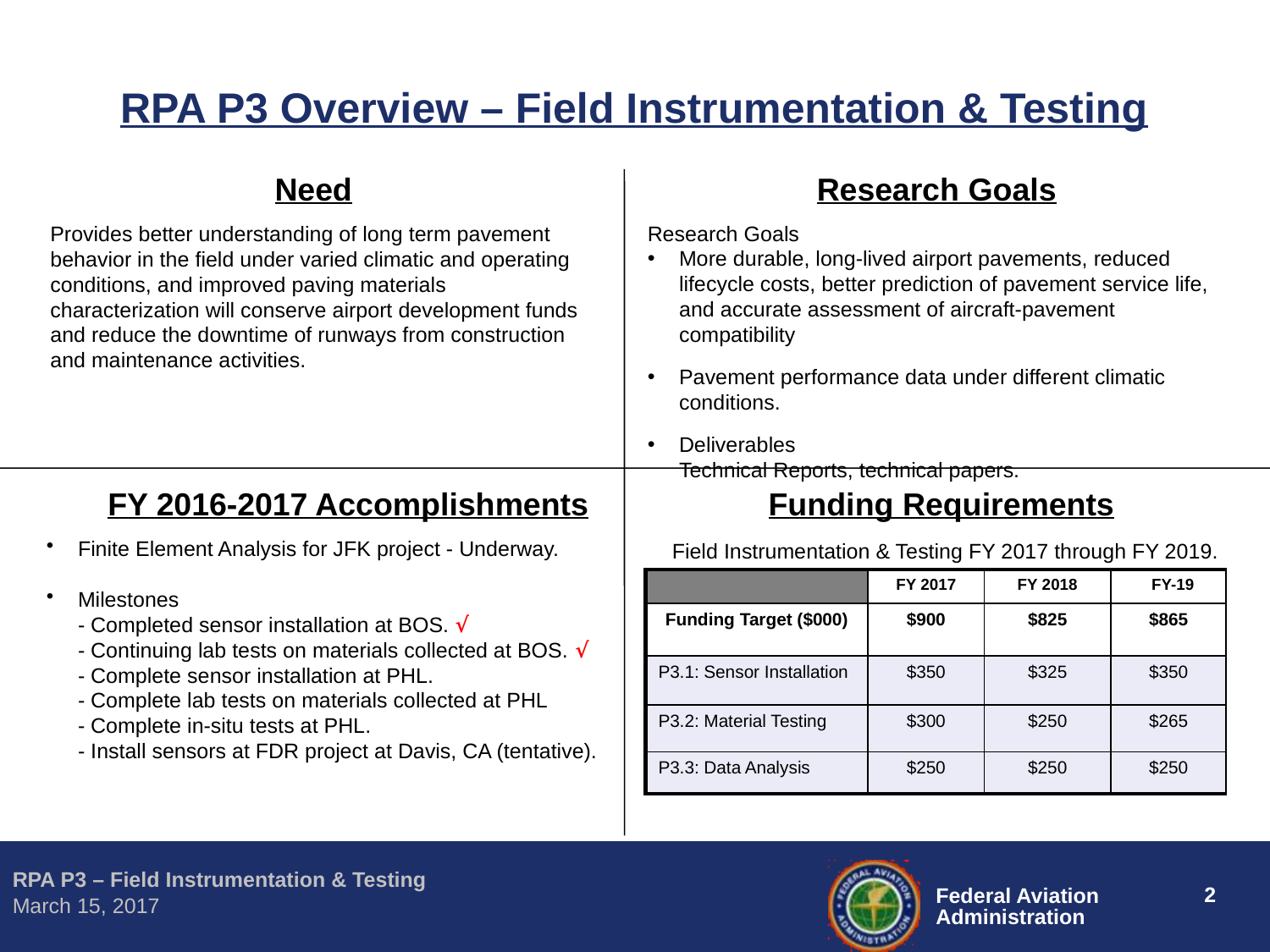

# RPA P3 Overview – Field Instrumentation & Testing
Need
Research Goals

Research Goals
More durable, long-lived airport pavements, reduced lifecycle costs, better prediction of pavement service life, and accurate assessment of aircraft-pavement compatibility

Pavement performance data under different climatic conditions.

Deliverables
	Technical Reports, technical papers.
Provides better understanding of long term pavement behavior in the field under varied climatic and operating conditions, and improved paving materials characterization will conserve airport development funds and reduce the downtime of runways from construction and maintenance activities.

FY 2016-2017 Accomplishments
Funding Requirements
Finite Element Analysis for JFK project - Underway.

Milestones
	- Completed sensor installation at BOS. √
	- Continuing lab tests on materials collected at BOS. √
	- Complete sensor installation at PHL.
	- Complete lab tests on materials collected at PHL
	- Complete in-situ tests at PHL.
	- Install sensors at FDR project at Davis, CA (tentative).

Field Instrumentation & Testing FY 2017 through FY 2019.
|  | FY 2017 | FY 2018 | FY-19 |
| --- | --- | --- | --- |
| Funding Target ($000) | $900 | $825 | $865 |
| P3.1: Sensor Installation | $350 | $325 | $350 |
| P3.2: Material Testing | $300 | $250 | $265 |
| P3.3: Data Analysis | $250 | $250 | $250 |